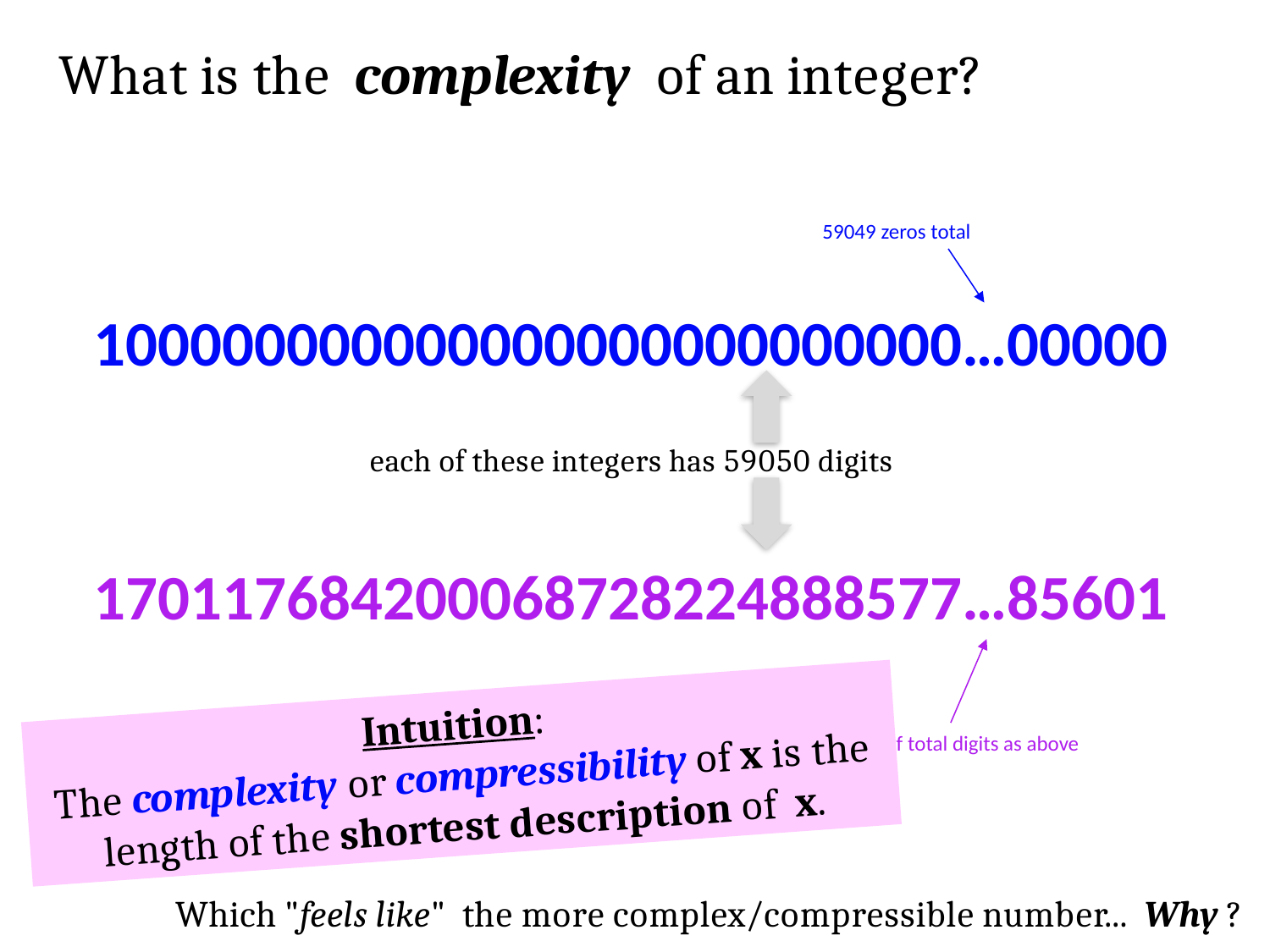

What is the  complexity  of an integer?
59049 zeros total

100000000000000000000000000…00000

each of these integers has 59050 digits

170117684200068728224888577…85601

Intuition:
The complexity or compressibility of x is the length of the shortest description of  x.
same number of total digits as above
Which "feels like"  the more complex/compressible number...  Why ?